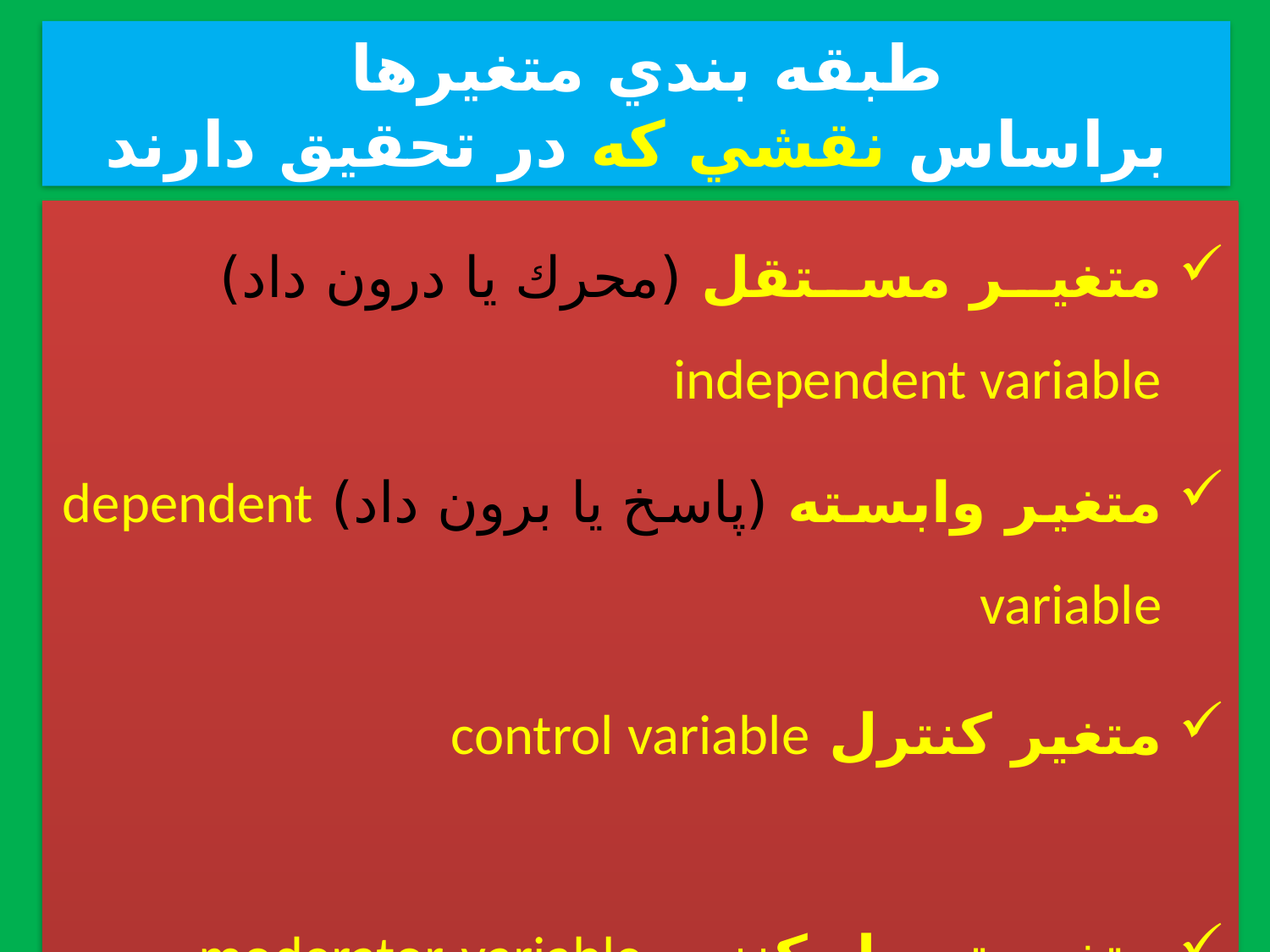

طبقه بندي متغيرها
براساس نقشي كه در تحقيق دارند
متغير مستقل (محرك يا درون داد)   independent variable

متغير وابسته (پاسخ يا برون داد) dependent variable

متغير كنترل control variable

متغير تعديل كننده moderator variable

مداخله گر                                      nuisance variable
  متغیر میانجی                               medirator variable